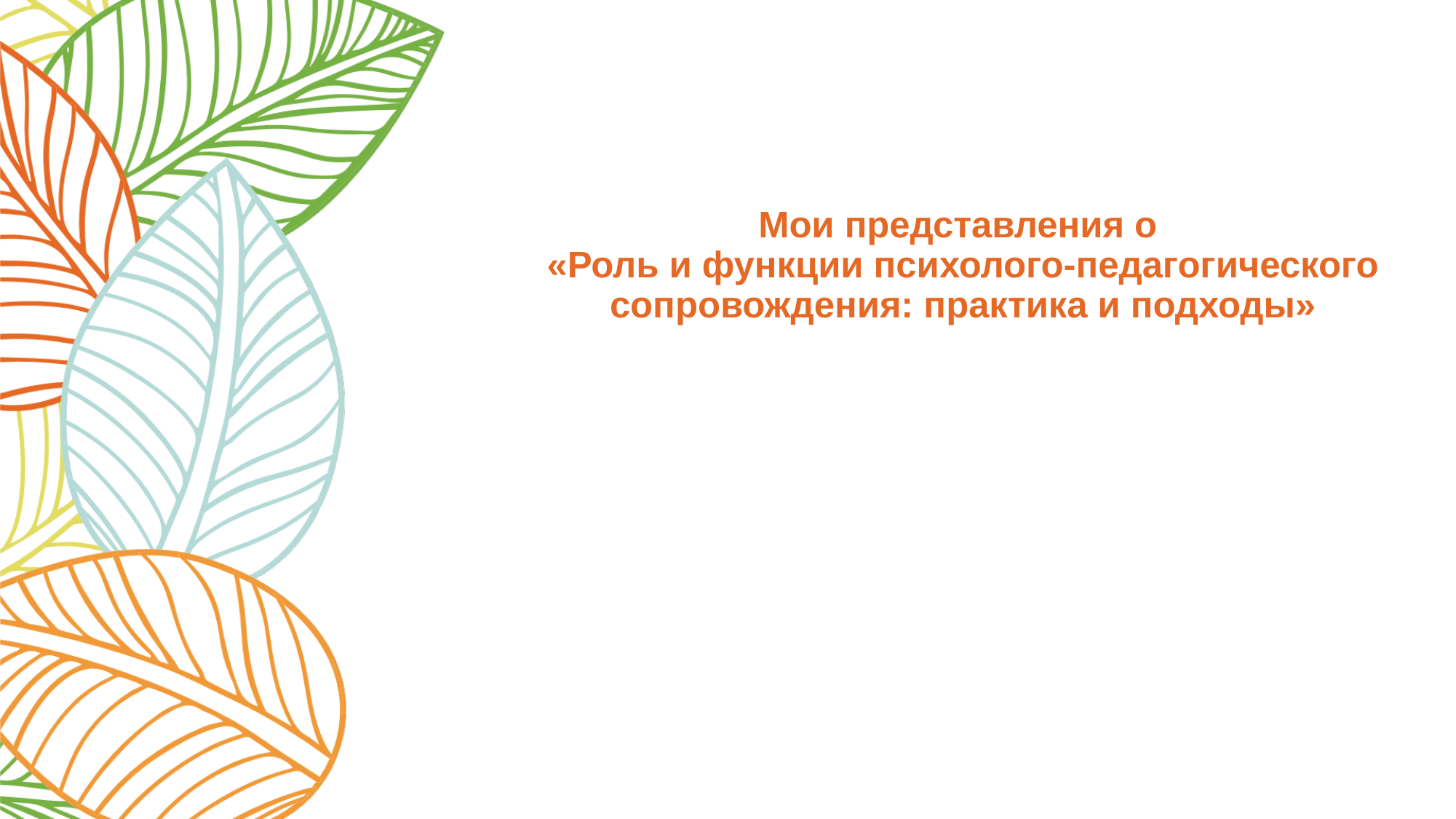

# Мои представления о «Роль и функции психолого-педагогического сопровождения: практика и подходы»